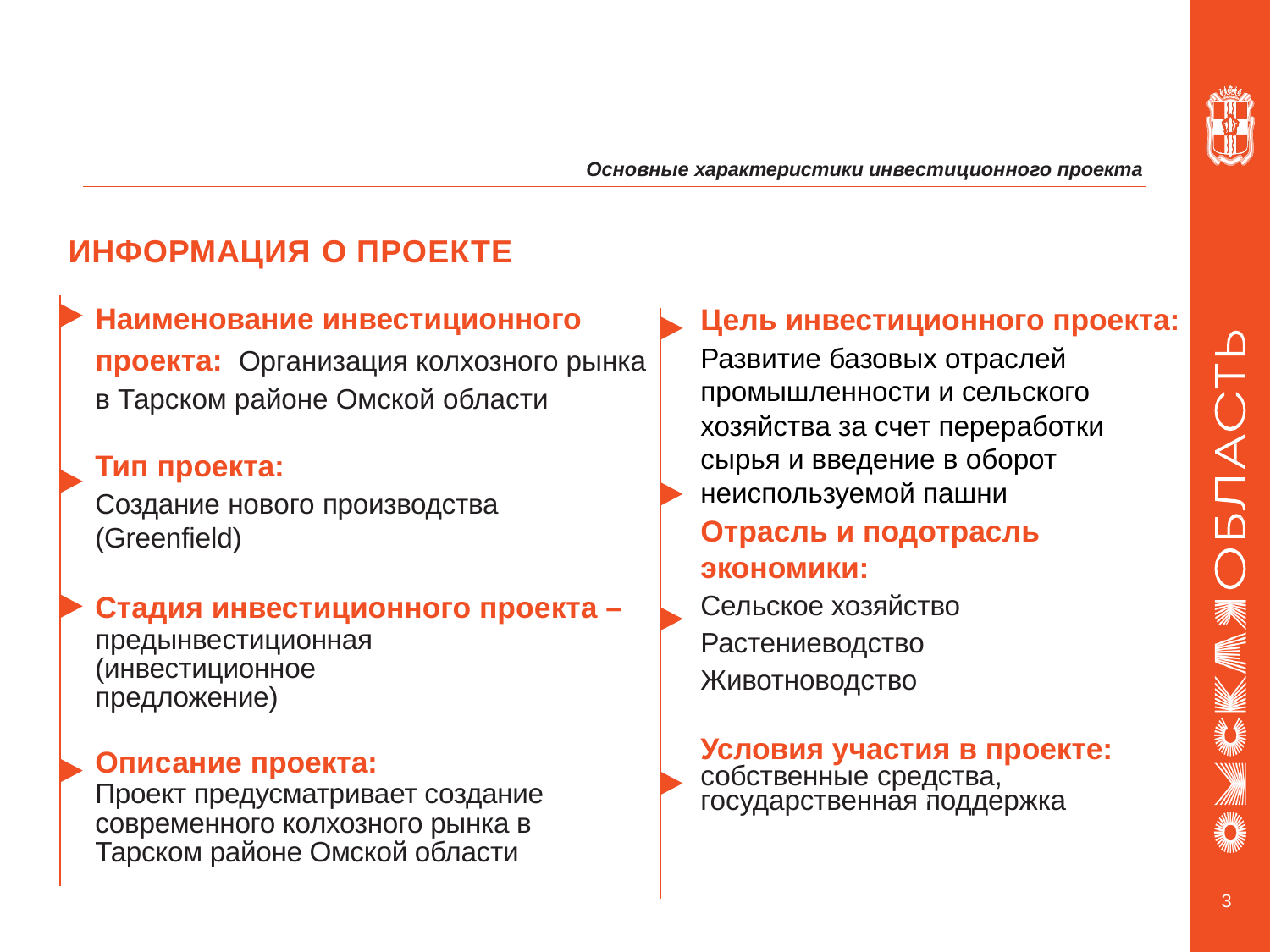

Основные характеристики инвестиционного проекта

# ИНФОРМАЦИЯ О ПРОЕКТЕ
Наименование инвестиционного проекта:  Организация колхозного рынка в Тарском районе Омской области

Тип проекта:
Создание нового производства (Greenfield)

Стадия инвестиционного проекта –
предынвестиционная (инвестиционное предложение)

Описание проекта:
Проект предусматривает создание современного колхозного рынка в Тарском районе Омской области

Цель инвестиционного проекта:
Развитие базовых отраслей промышленности и сельского хозяйства за счет переработки сырья и введение в оборот неиспользуемой пашни
Отрасль и подотрасль экономики:
Сельское хозяйство
Растениеводство
Животноводство

Условия участия в проекте:
собственные средства, государственная поддержка

3
3